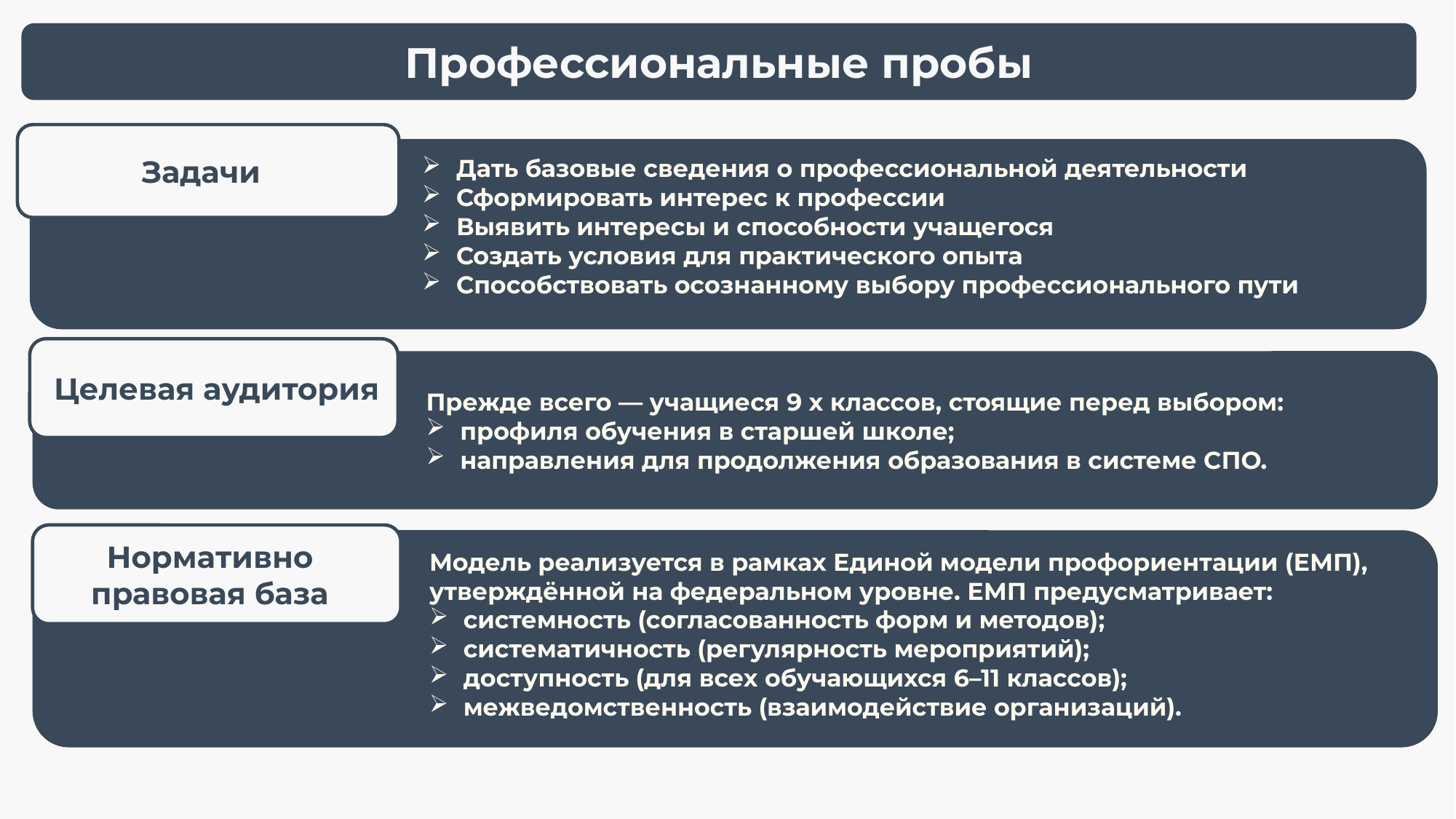

Профессиональные пробы

Дать базовые сведения о профессиональной деятельности
Сформировать интерес к профессии
Выявить интересы и способности учащегося
Создать условия для практического опыта
Способствовать осознанному выбору профессионального пути
Задачи

Прежде всего — учащиеся 9 х классов, стоящие перед выбором:
профиля обучения в старшей школе;
направления для продолжения образования в системе СПО.
Целевая аудитория

Нормативно правовая база

Модель реализуется в рамках Единой модели профориентации (ЕМП), утверждённой на федеральном уровне. ЕМП предусматривает:
системность (согласованность форм и методов);
систематичность (регулярность мероприятий);
доступность (для всех обучающихся 6–11 классов);
межведомственность (взаимодействие организаций).